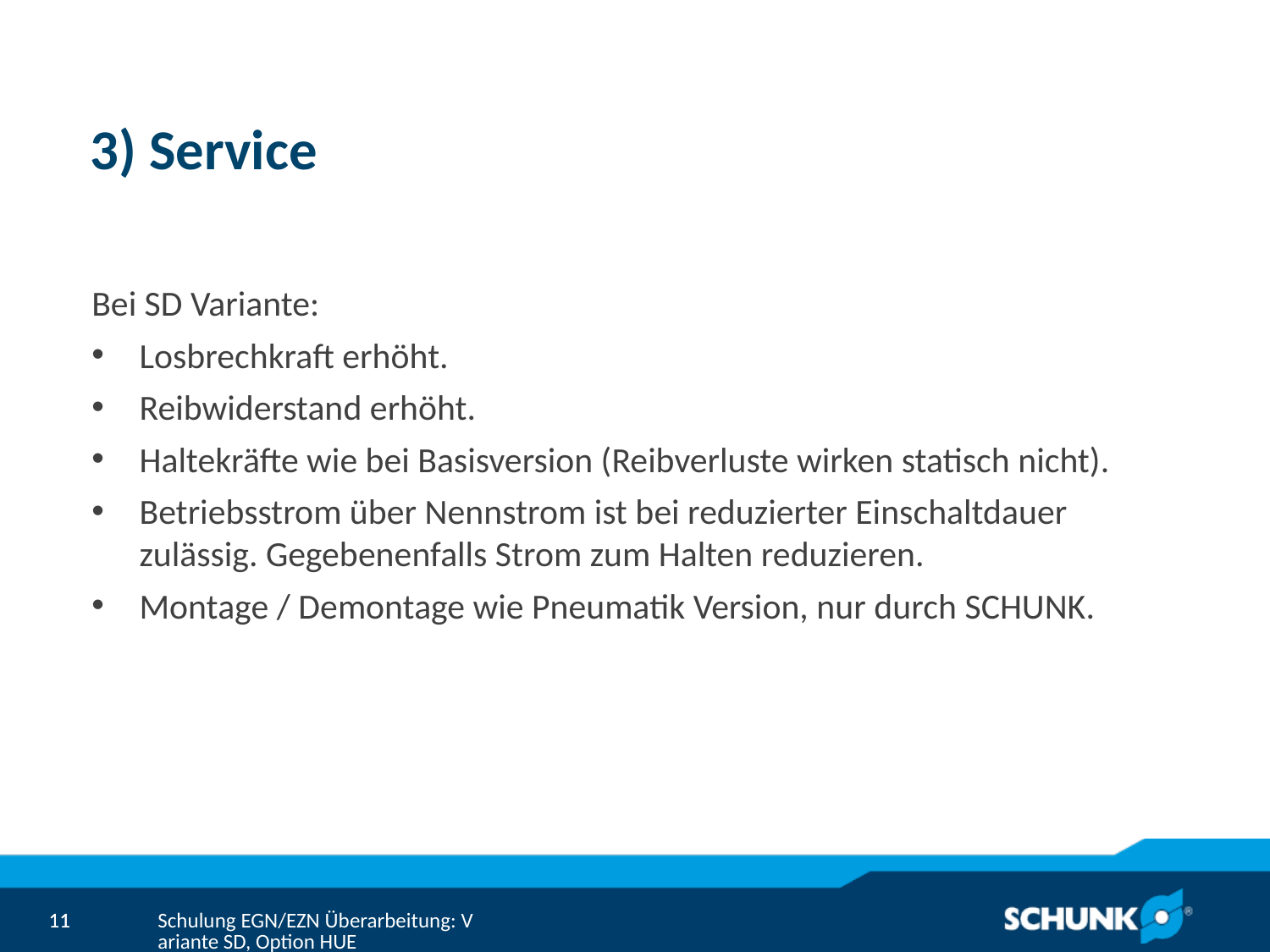

# 3) Service

Bei SD Variante:
Losbrechkraft erhöht.
Reibwiderstand erhöht.
Haltekräfte wie bei Basisversion (Reibverluste wirken statisch nicht).
Betriebsstrom über Nennstrom ist bei reduzierter Einschaltdauer zulässig. Gegebenenfalls Strom zum Halten reduzieren.
Montage / Demontage wie Pneumatik Version, nur durch SCHUNK.

Schulung EGN/EZN Überarbeitung: Variante SD, Option HUE
11